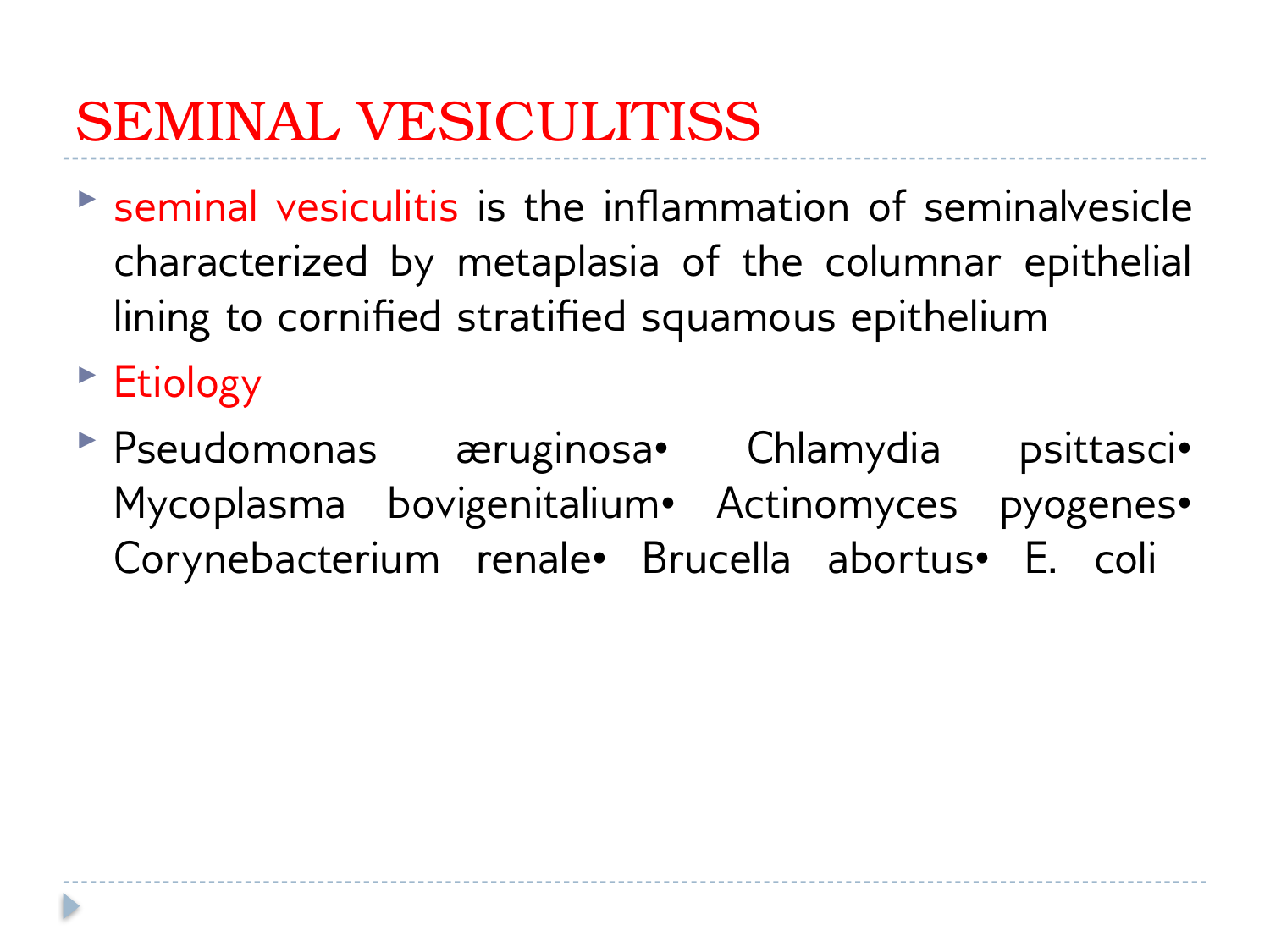

# SEMINAL VESICULITISS
seminal vesiculitis is the inflammation of seminalvesicle characterized by metaplasia of the columnar epithelial lining to cornified stratified squamous epithelium
Etiology
Pseudomonas aeruginosa• Chlamydia psittasci• Mycoplasma bovigenitalium• Actinomyces pyogenes• Corynebacterium renale• Brucella abortus• E. coli